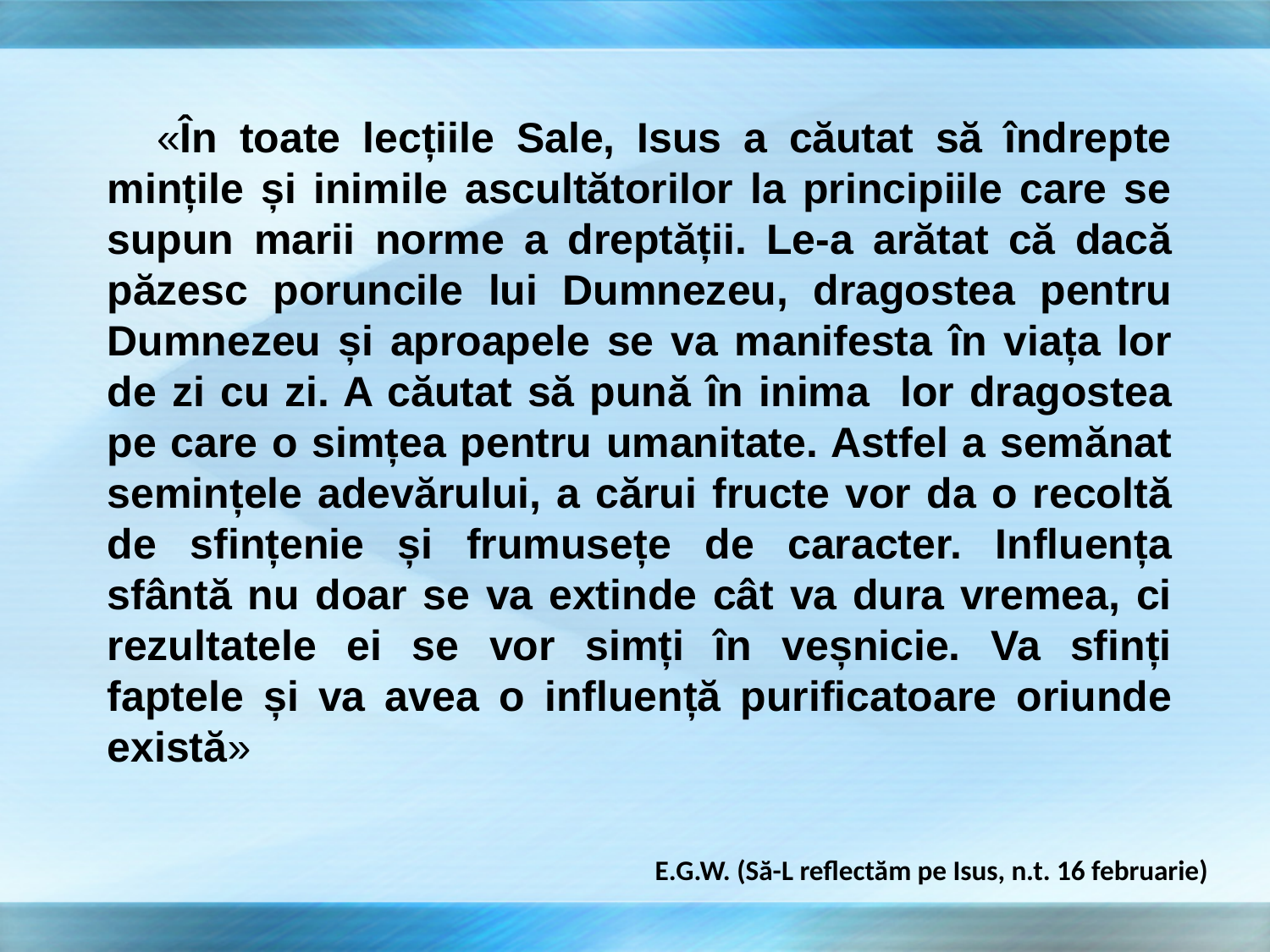

«În toate lecțiile Sale, Isus a căutat să îndrepte mințile și inimile ascultătorilor la principiile care se supun marii norme a dreptății. Le-a arătat că dacă păzesc poruncile lui Dumnezeu, dragostea pentru Dumnezeu și aproapele se va manifesta în viața lor de zi cu zi. A căutat să pună în inima  lor dragostea pe care o simțea pentru umanitate. Astfel a semănat semințele adevărului, a cărui fructe vor da o recoltă de sfințenie și frumusețe de caracter. Influența sfântă nu doar se va extinde cât va dura vremea, ci rezultatele ei se vor simți în veșnicie. Va sfinți faptele și va avea o influență purificatoare oriunde există»
E.G.W. (Să-L reflectăm pe Isus, n.t. 16 februarie)